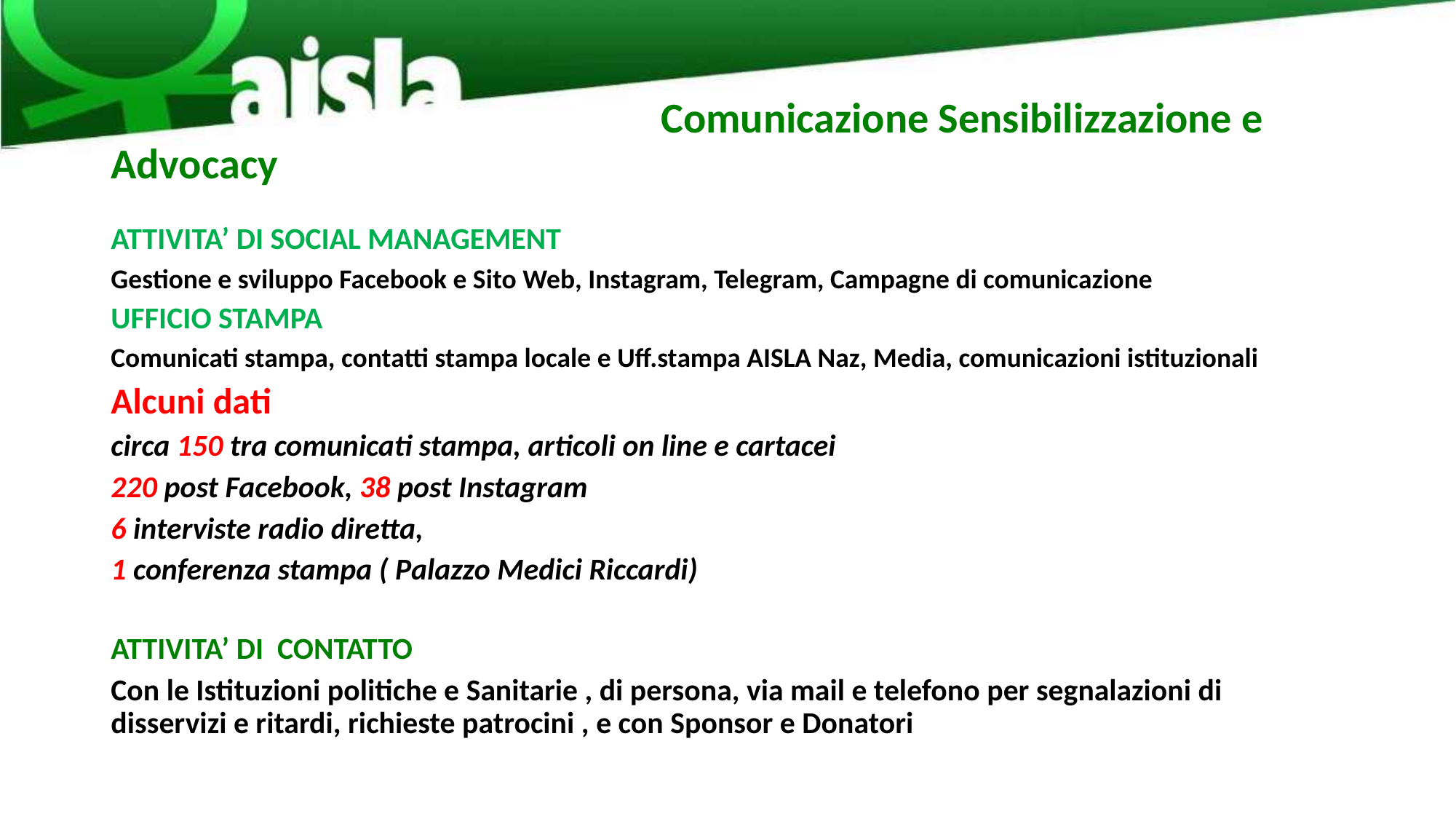

# Comunicazione Sensibilizzazione e Advocacy
ATTIVITA’ DI SOCIAL MANAGEMENT
Gestione e sviluppo Facebook e Sito Web, Instagram, Telegram, Campagne di comunicazione
UFFICIO STAMPA
Comunicati stampa, contatti stampa locale e Uff.stampa AISLA Naz, Media, comunicazioni istituzionali
Alcuni dati
circa 150 tra comunicati stampa, articoli on line e cartacei
220 post Facebook, 38 post Instagram
6 interviste radio diretta,
1 conferenza stampa ( Palazzo Medici Riccardi)

ATTIVITA’ DI  CONTATTO
Con le Istituzioni politiche e Sanitarie , di persona, via mail e telefono per segnalazioni di disservizi e ritardi, richieste patrocini , e con Sponsor e Donatori